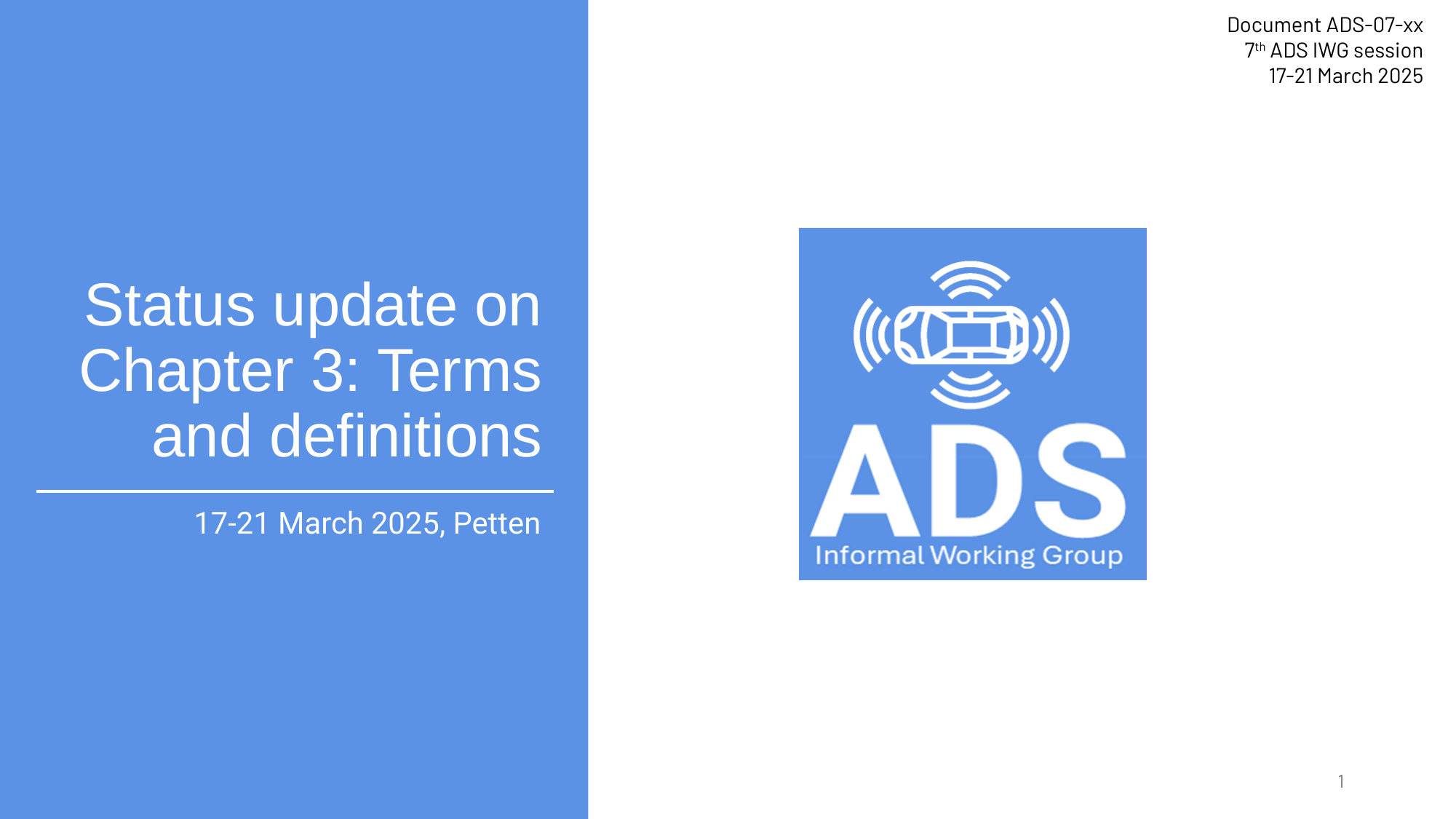

# Status update on Chapter 3: Terms and definitions
17-21 March 2025, Petten
1